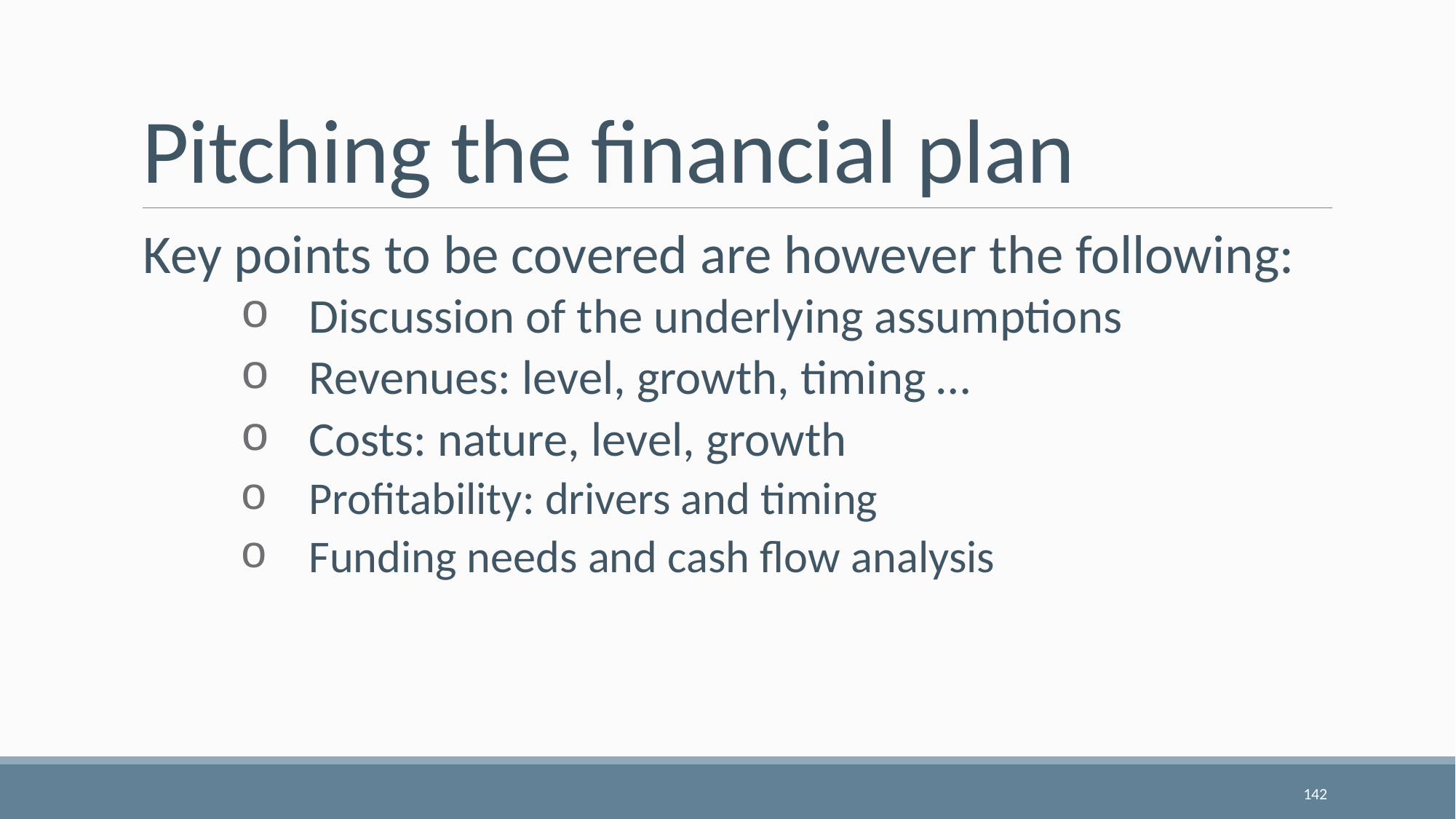

# Pitching the financial plan
Key points to be covered are however the following:
Discussion of the underlying assumptions
Revenues: level, growth, timing …
Costs: nature, level, growth
Profitability: drivers and timing
Funding needs and cash flow analysis
142